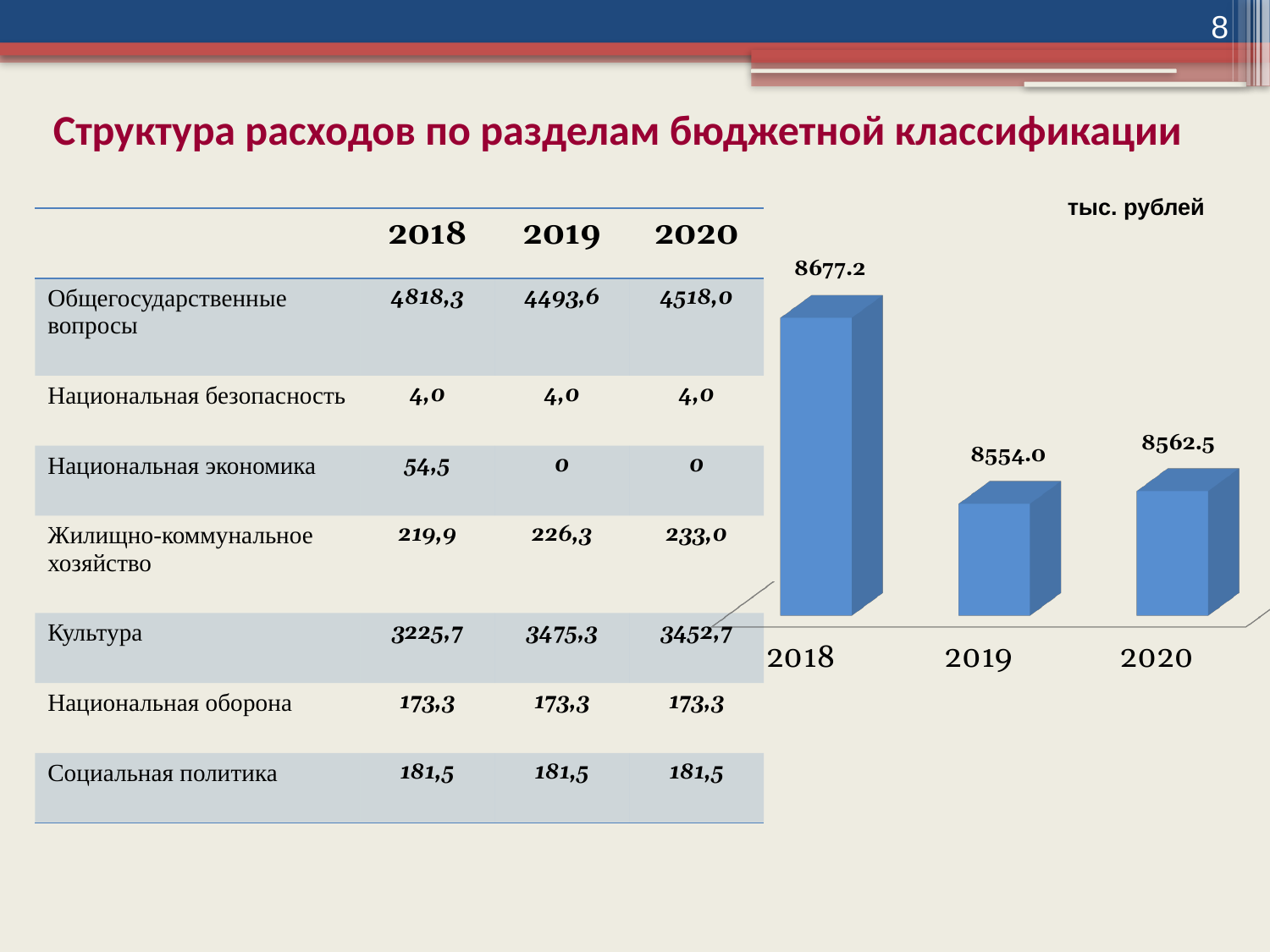

8
Структура расходов по разделам бюджетной классификации
тыс. рублей
|  | 2018 | 2019 | 2020 |
| --- | --- | --- | --- |
| Общегосударственные вопросы | 4818,3 | 4493,6 | 4518,0 |
| Национальная безопасность | 4,0 | 4,0 | 4,0 |
| Национальная экономика | 54,5 | 0 | 0 |
| Жилищно-коммунальное хозяйство | 219,9 | 226,3 | 233,0 |
| Культура | 3225,7 | 3475,3 | 3452,7 |
| Национальная оборона | 173,3 | 173,3 | 173,3 |
| Социальная политика | 181,5 | 181,5 | 181,5 |

[unsupported chart]